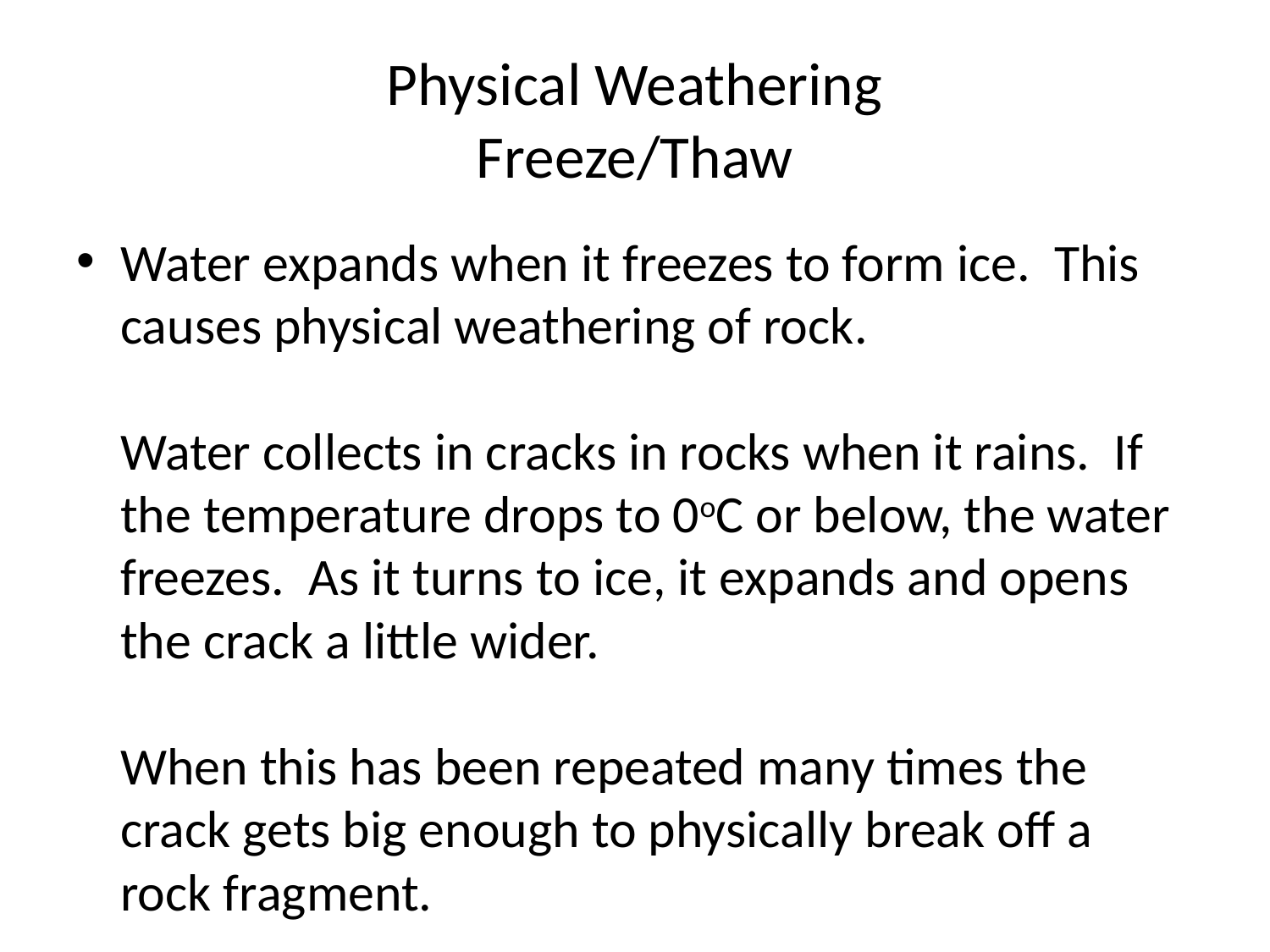

# Physical Weathering Freeze/Thaw
Water expands when it freezes to form ice.  This causes physical weathering of rock.
Water collects in cracks in rocks when it rains.  If the temperature drops to 0oC or below, the water freezes.  As it turns to ice, it expands and opens the crack a little wider.
When this has been repeated many times the crack gets big enough to physically break off a rock fragment.